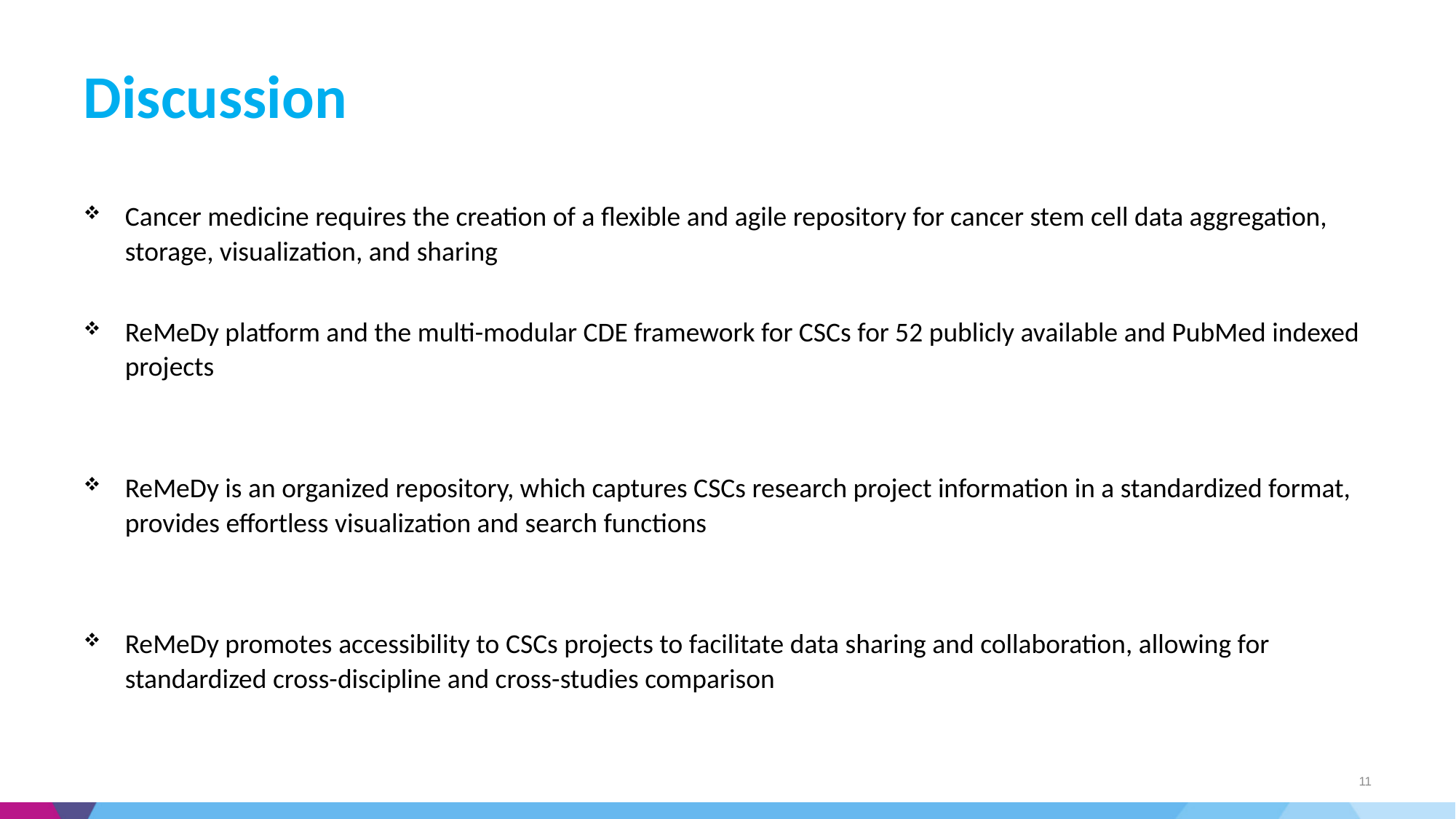

# Discussion
Cancer medicine requires the creation of a flexible and agile repository for cancer stem cell data aggregation, storage, visualization, and sharing

ReMeDy platform and the multi-modular CDE framework for CSCs for 52 publicly available and PubMed indexed projects

ReMeDy is an organized repository, which captures CSCs research project information in a standardized format, provides effortless visualization and search functions

ReMeDy promotes accessibility to CSCs projects to facilitate data sharing and collaboration, allowing for standardized cross-discipline and cross-studies comparison
11